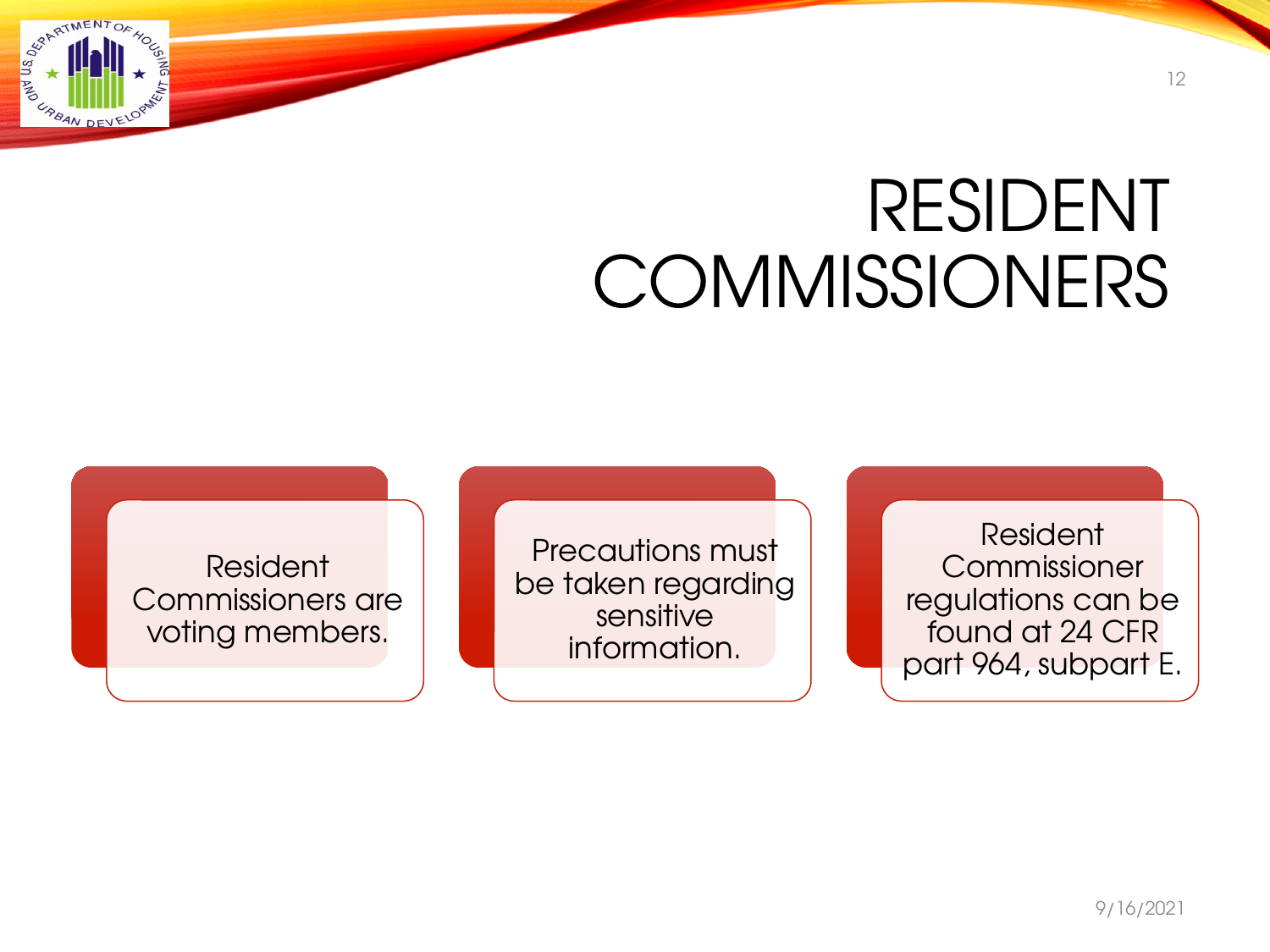

12
# Resident Commissioners
Resident Commissioners are voting members.
Precautions must be taken regarding sensitive information.
Resident Commissioner regulations can be found at 24 CFR part 964, subpart E.
9/16/2021